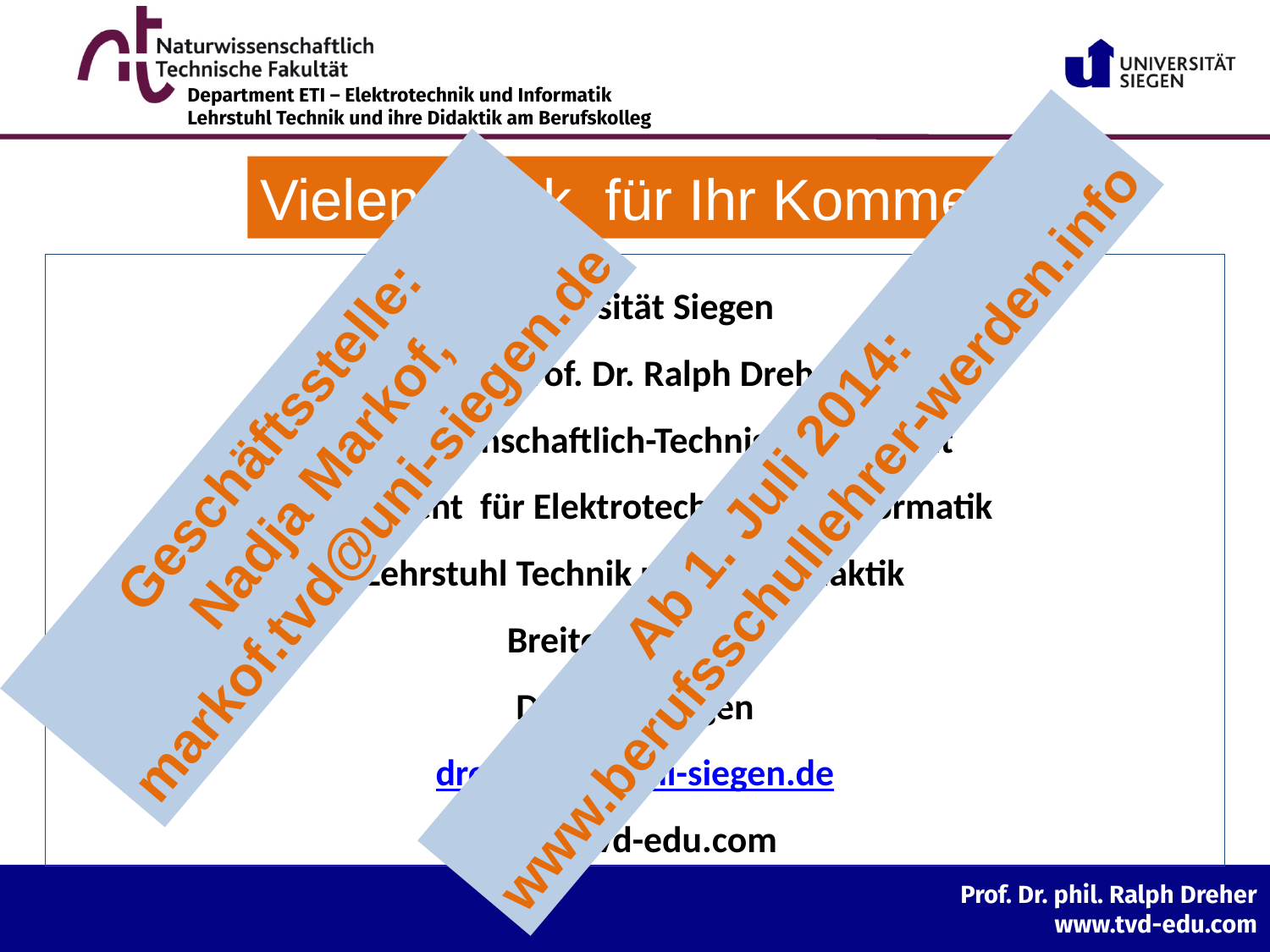

Vielen Dank  für Ihr Kommen  !
Universität Siegen
Univ.-Prof. Dr. Ralph Dreher
Naturwissenschaftlich-Technische Fakultät
Department  für Elektrotechnik und Informatik
Lehrstuhl Technik und ihre Didaktik
Breite Strasse 11
D-57076 Siegen
dreher.tvd@uni-siegen.de
www.tvd-edu.com
Geschäftsstelle:
Nadja Markof,
markof.tvd@uni-siegen.de
Ab 1. Juli 2014:
www.berufsschullehrer-werden.info